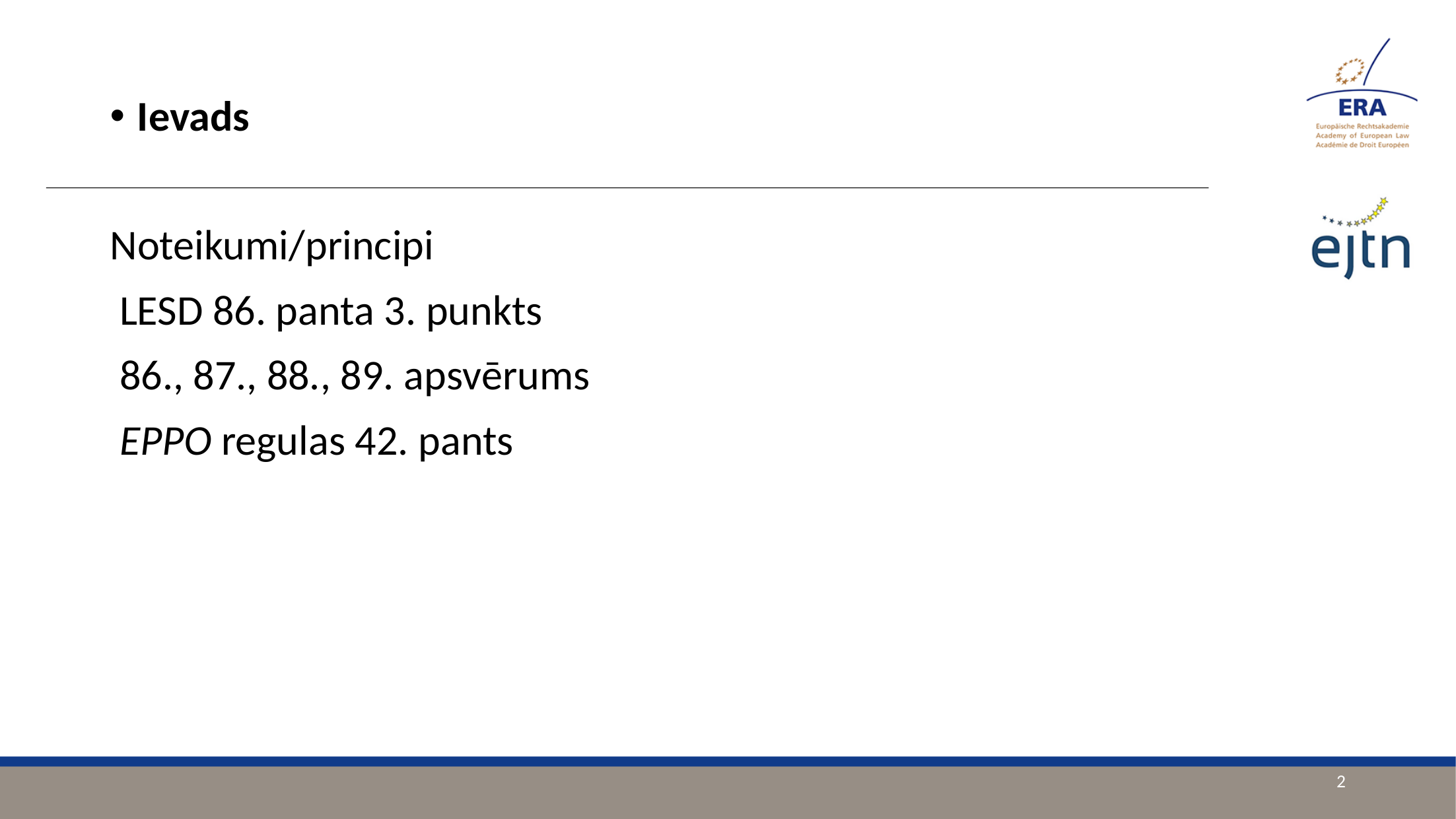

Ievads
Noteikumi/principi
 LESD 86. panta 3. punkts
 86., 87., 88., 89. apsvērums
 EPPO regulas 42. pants

2